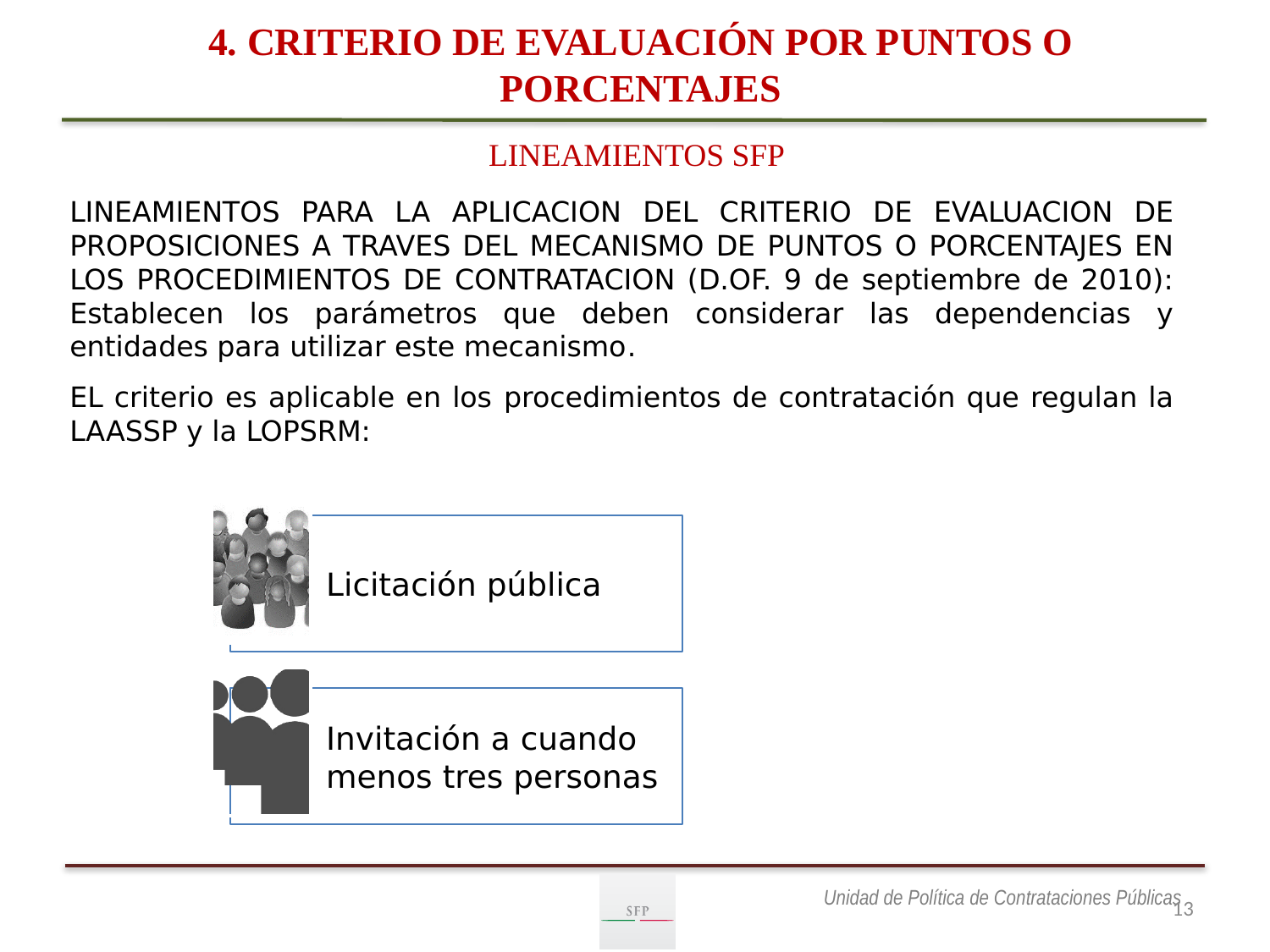

4. CRITERIO DE EVALUACIÓN POR PUNTOS O PORCENTAJES
# LINEAMIENTOS SFP
LINEAMIENTOS PARA LA APLICACION DEL CRITERIO DE EVALUACION DE PROPOSICIONES A TRAVES DEL MECANISMO DE PUNTOS O PORCENTAJES EN LOS PROCEDIMIENTOS DE CONTRATACION (D.OF. 9 de septiembre de 2010): Establecen los parámetros que deben considerar las dependencias y entidades para utilizar este mecanismo.

EL criterio es aplicable en los procedimientos de contratación que regulan la LAASSP y la LOPSRM:
Licitación pública
Invitación a cuando menos tres personas
13